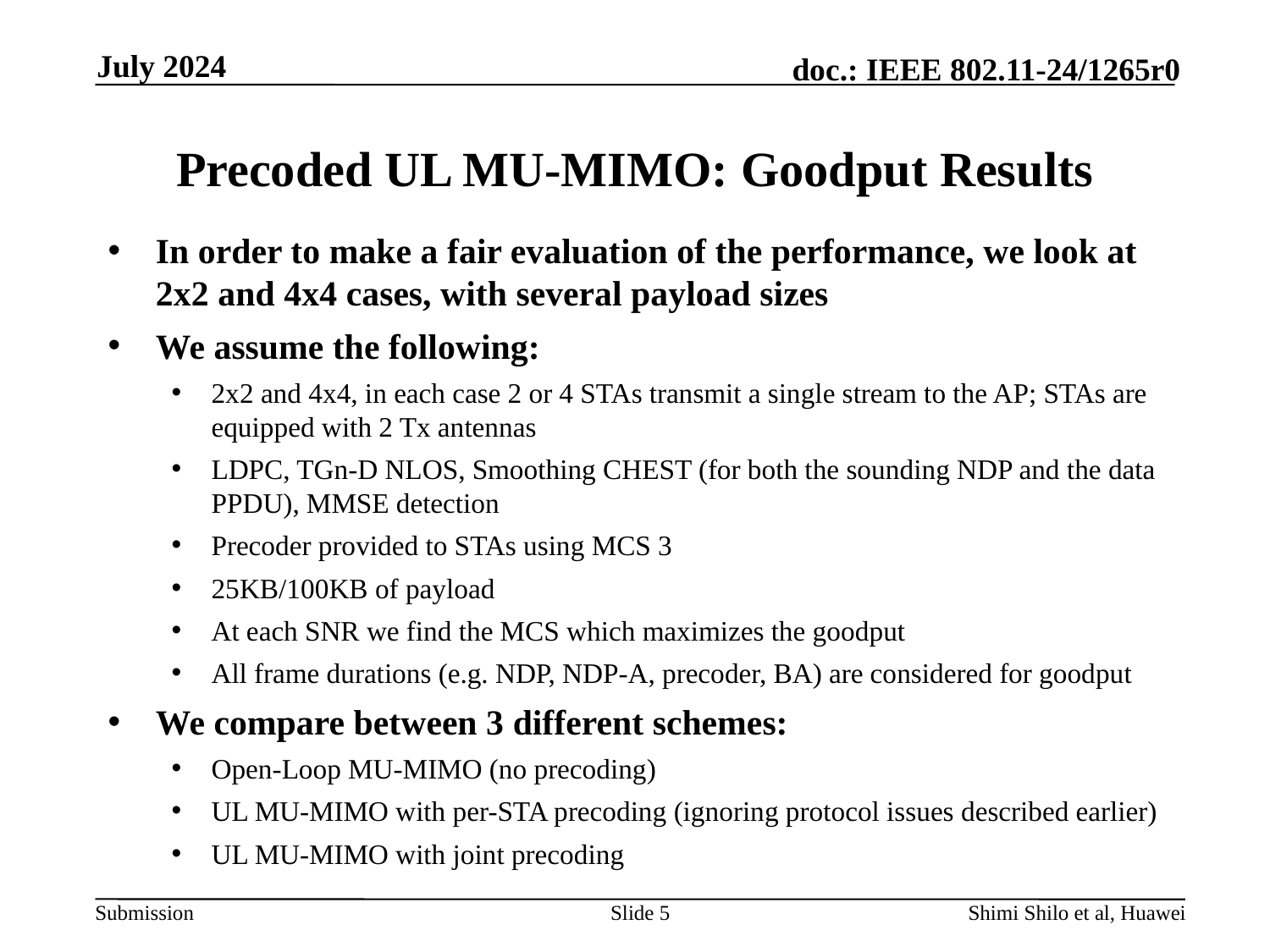

July 2024
# Precoded UL MU-MIMO: Goodput Results
In order to make a fair evaluation of the performance, we look at 2x2 and 4x4 cases, with several payload sizes
We assume the following:
2x2 and 4x4, in each case 2 or 4 STAs transmit a single stream to the AP; STAs are equipped with 2 Tx antennas
LDPC, TGn-D NLOS, Smoothing CHEST (for both the sounding NDP and the data PPDU), MMSE detection
Precoder provided to STAs using MCS 3
25KB/100KB of payload
At each SNR we find the MCS which maximizes the goodput
All frame durations (e.g. NDP, NDP-A, precoder, BA) are considered for goodput
We compare between 3 different schemes:
Open-Loop MU-MIMO (no precoding)
UL MU-MIMO with per-STA precoding (ignoring protocol issues described earlier)
UL MU-MIMO with joint precoding
Slide 5
Shimi Shilo et al, Huawei